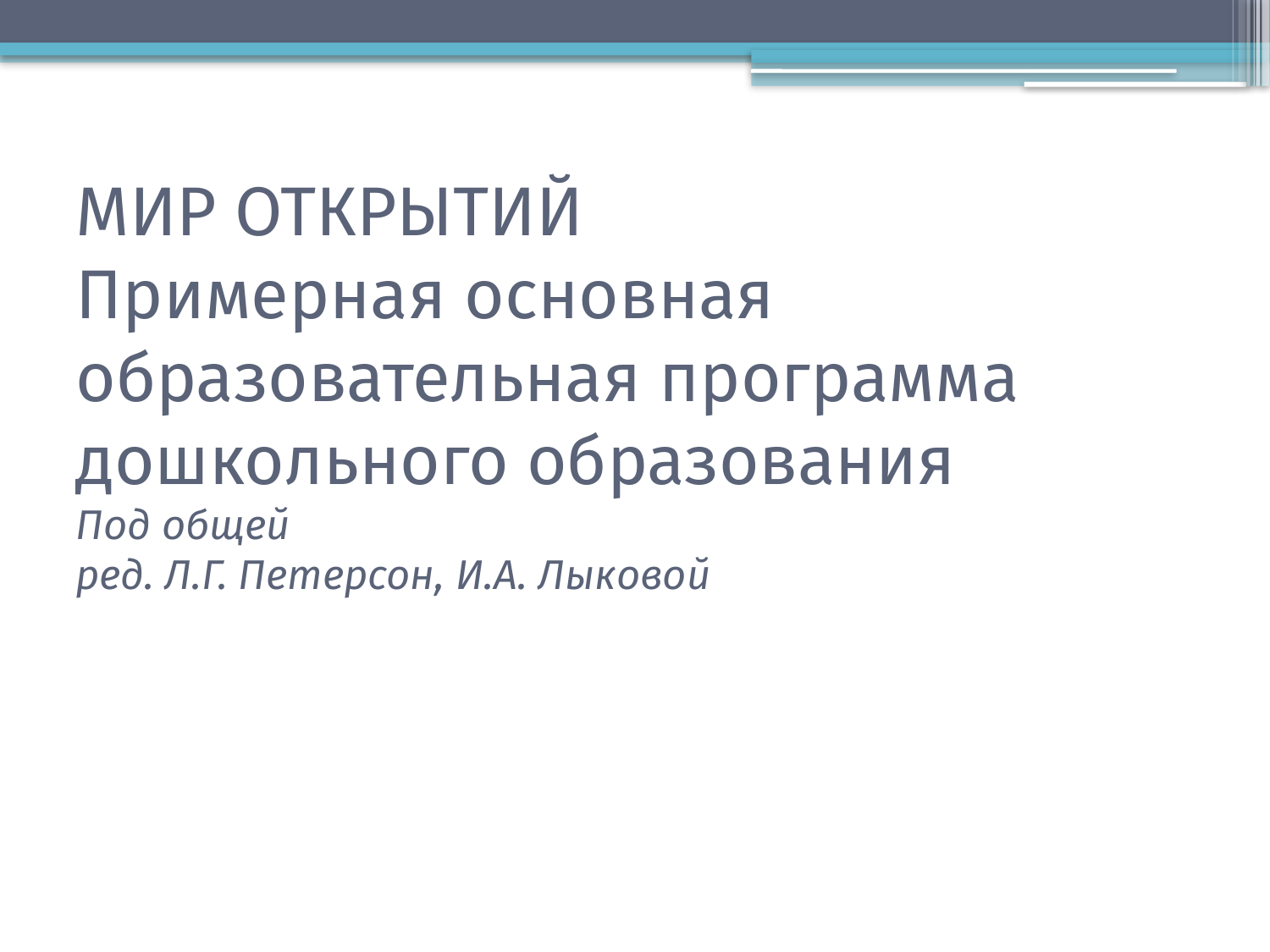

# МИР ОТКРЫТИЙ Примерная основная образовательная программа дошкольного образования Под общей ред. Л.Г. Петерсон, И.А. Лыковой